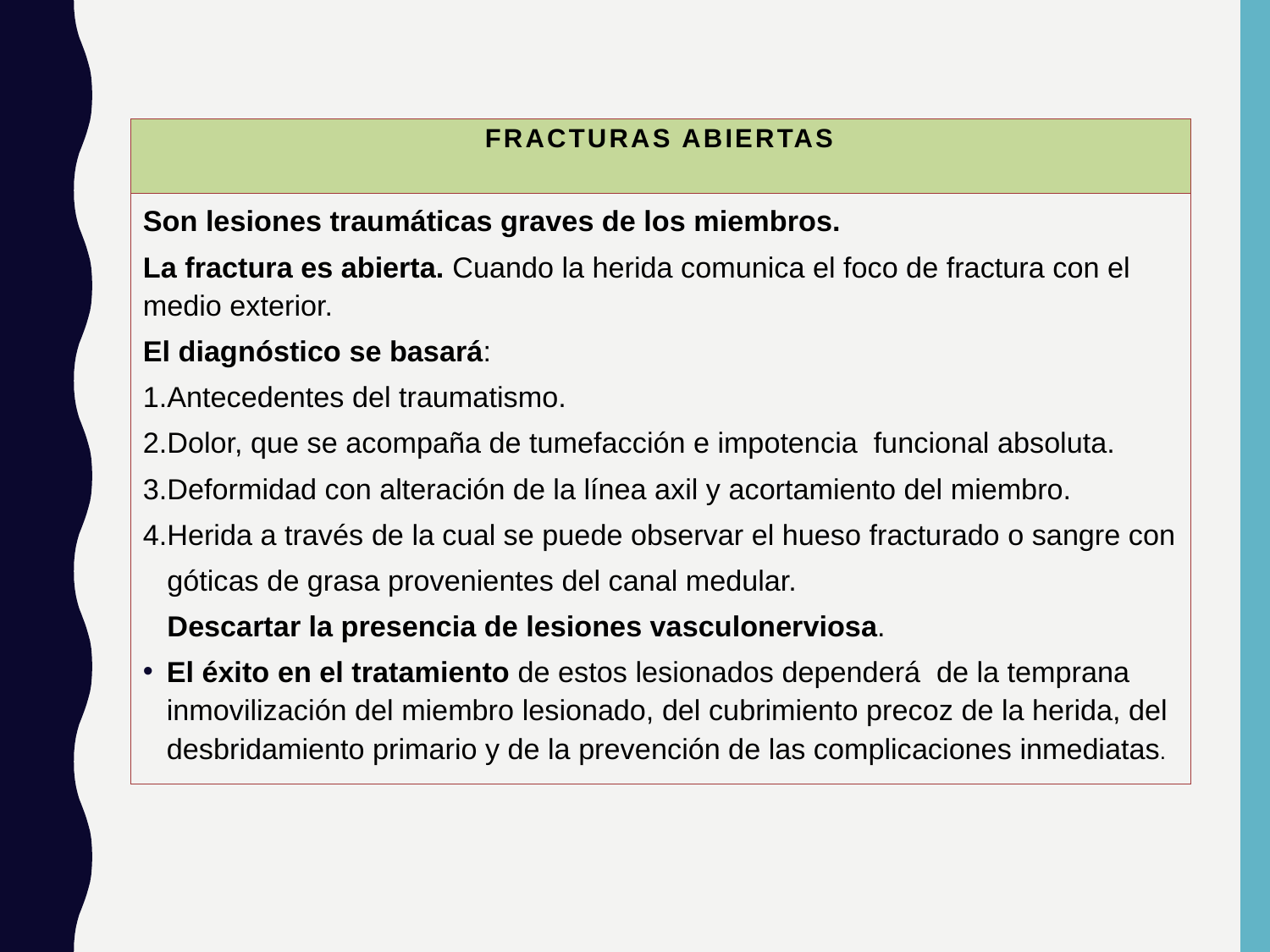

# Fracturas Abiertas
Son lesiones traumáticas graves de los miembros.
La fractura es abierta. Cuando la herida comunica el foco de fractura con el medio exterior.
El diagnóstico se basará:
1.Antecedentes del traumatismo.
2.Dolor, que se acompaña de tumefacción e impotencia  funcional absoluta.
3.Deformidad con alteración de la línea axil y acortamiento del miembro.
4.Herida a través de la cual se puede observar el hueso fracturado o sangre con
   góticas de grasa provenientes del canal medular.
   Descartar la presencia de lesiones vasculonerviosa.
El éxito en el tratamiento de estos lesionados dependerá  de la temprana inmovilización del miembro lesionado, del cubrimiento precoz de la herida, del desbridamiento primario y de la prevención de las complicaciones inmediatas.